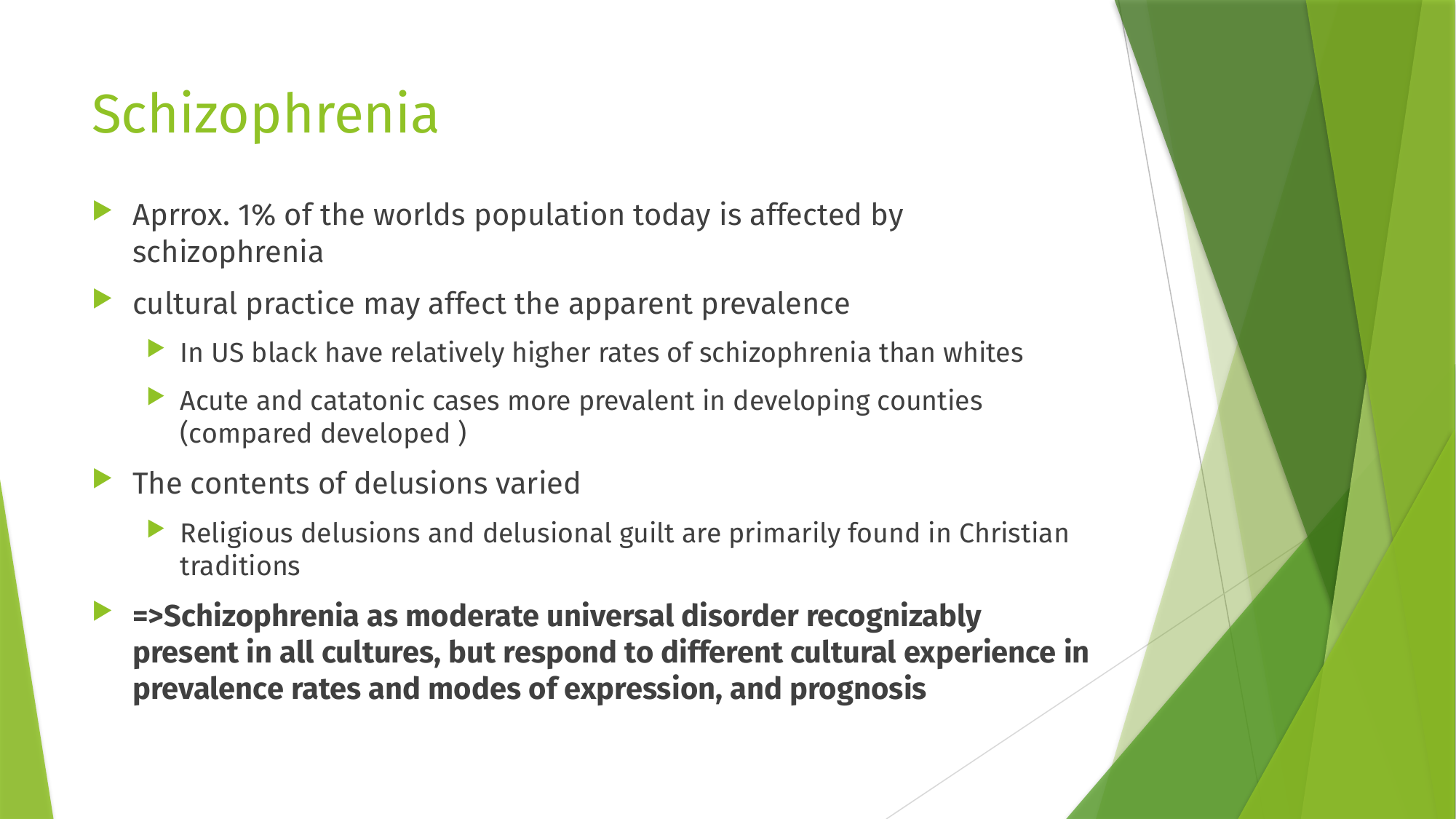

# Schizophrenia
Aprrox. 1% of the worlds population today is affected by schizophrenia
cultural practice may affect the apparent prevalence
In US black have relatively higher rates of schizophrenia than whites
Acute and catatonic cases more prevalent in developing counties (compared developed )
The contents of delusions varied
Religious delusions and delusional guilt are primarily found in Christian traditions
=>Schizophrenia as moderate universal disorder recognizably present in all cultures, but respond to different cultural experience in prevalence rates and modes of expression, and prognosis